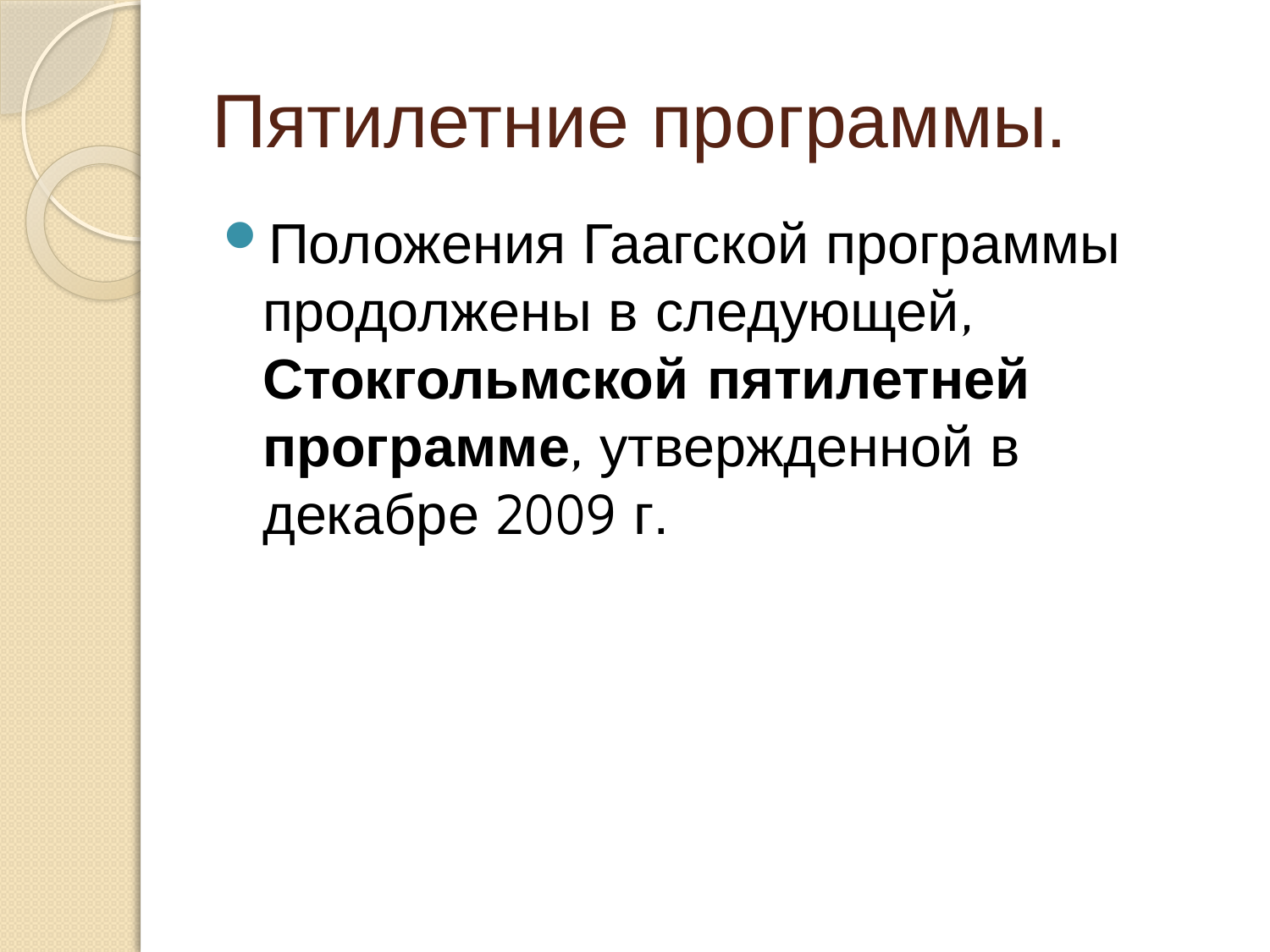

# Пятилетние программы.
Положения Гаагской программы продолжены в следующей, Стокгольмской пятилетней программе, утвержденной в декабре 2009 г.